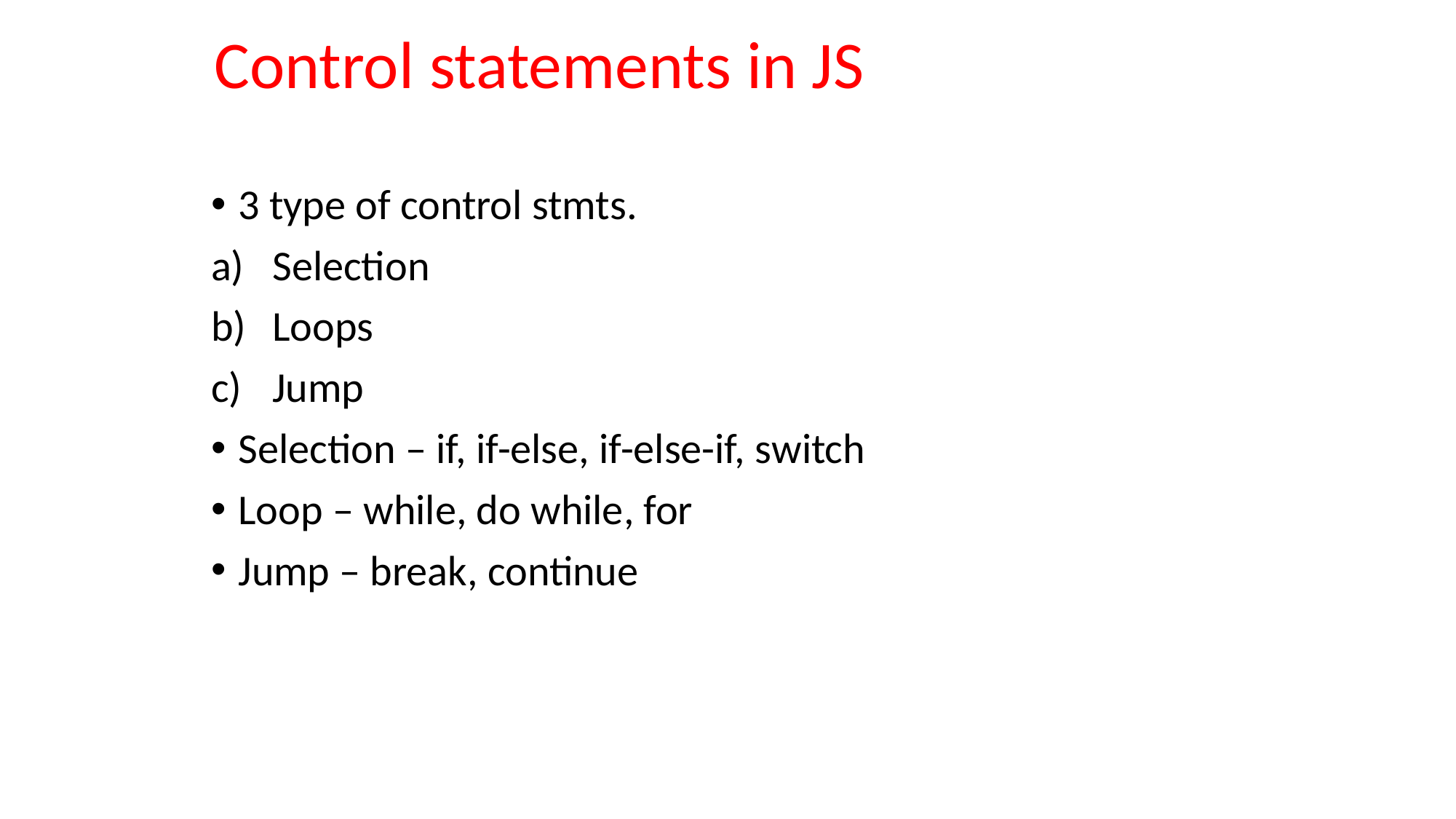

# Control statements in JS
3 type of control stmts.
Selection
Loops
Jump
Selection – if, if-else, if-else-if, switch
Loop – while, do while, for
Jump – break, continue